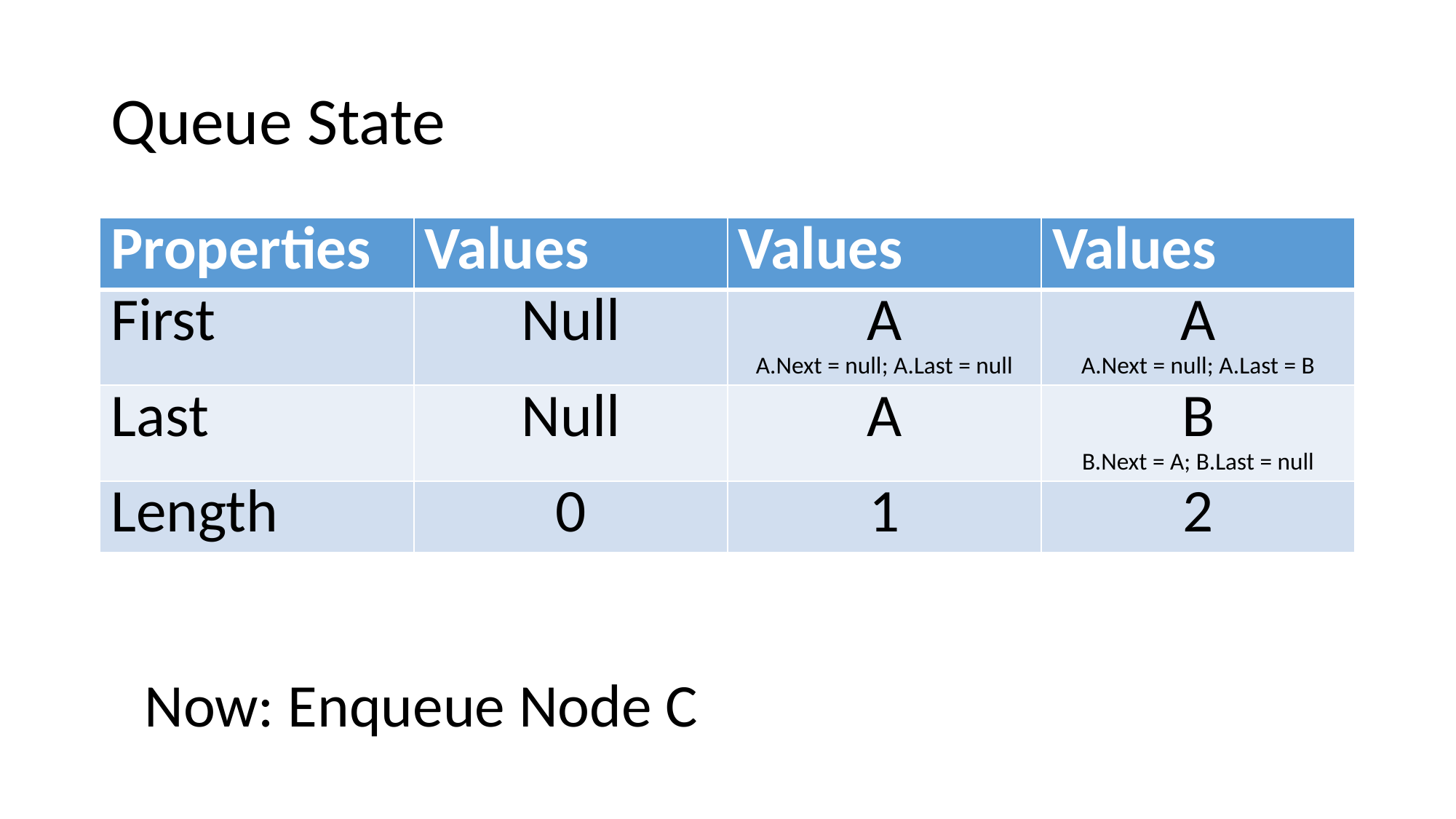

# Queue State
| Properties | Values | Values | Values |
| --- | --- | --- | --- |
| First | Null | A A.Next = null; A.Last = null | A A.Next = null; A.Last = B |
| Last | Null | A | B B.Next = A; B.Last = null |
| Length | 0 | 1 | 2 |
Now: Enqueue Node C